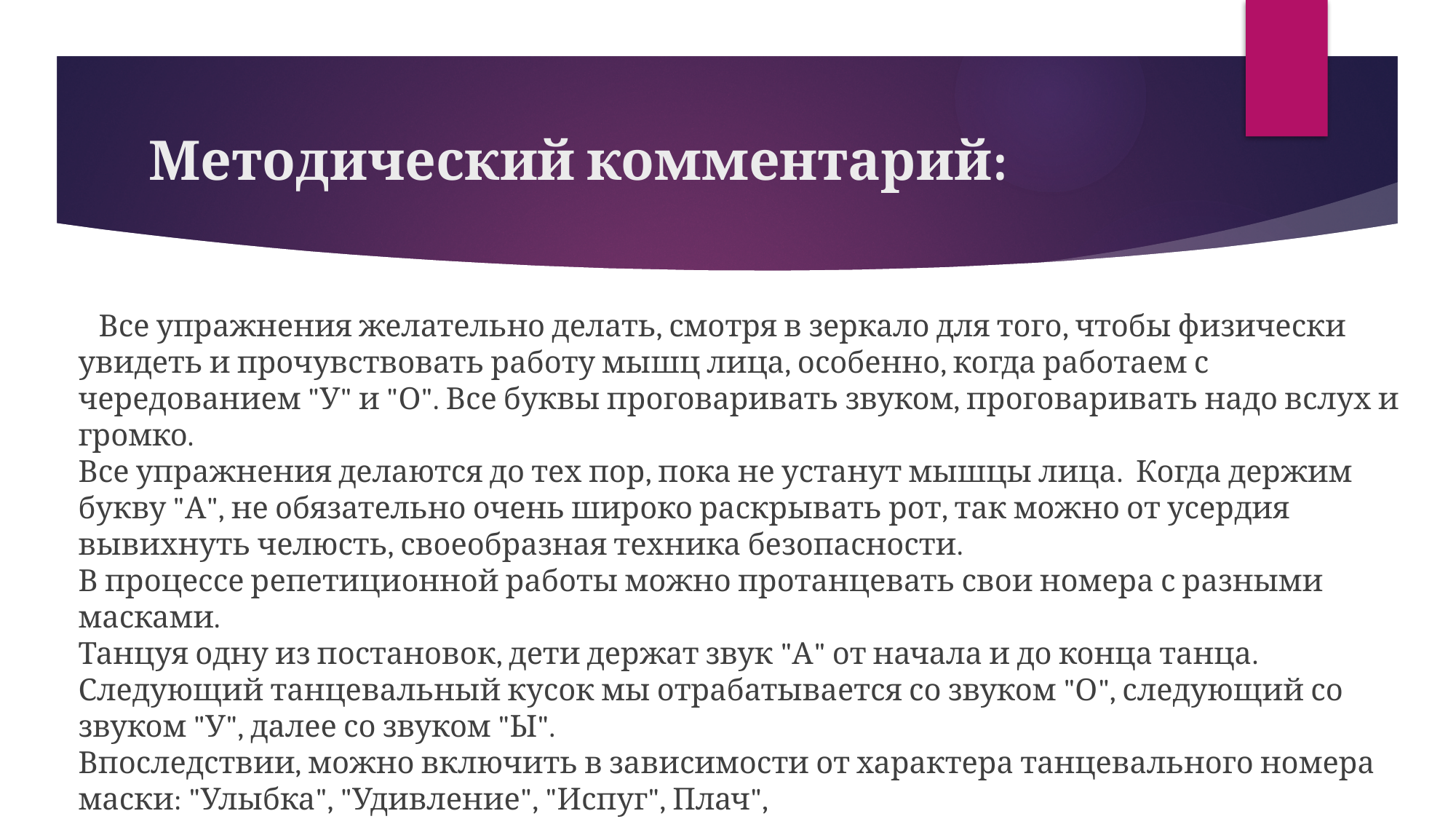

# Методический комментарий:
   Все упражнения желательно делать, смотря в зеркало для того, чтобы физически увидеть и прочувствовать работу мышц лица, особенно, когда работаем с чередованием "У" и "О". Все буквы проговаривать звуком, проговаривать надо вслух и громко.
Все упражнения делаются до тех пор, пока не устанут мышцы лица.  Когда держим букву "А", не обязательно очень широко раскрывать рот, так можно от усердия вывихнуть челюсть, своеобразная техника безопасности.
В процессе репетиционной работы можно протанцевать свои номера с разными масками.
Танцуя одну из постановок, дети держат звук "А" от начала и до конца танца. Следующий танцевальный кусок мы отрабатывается со звуком "О", следующий со звуком "У", далее со звуком "Ы".
Впоследствии, можно включить в зависимости от характера танцевального номера маски: "Улыбка", "Удивление", "Испуг", Плач",
"Злость".